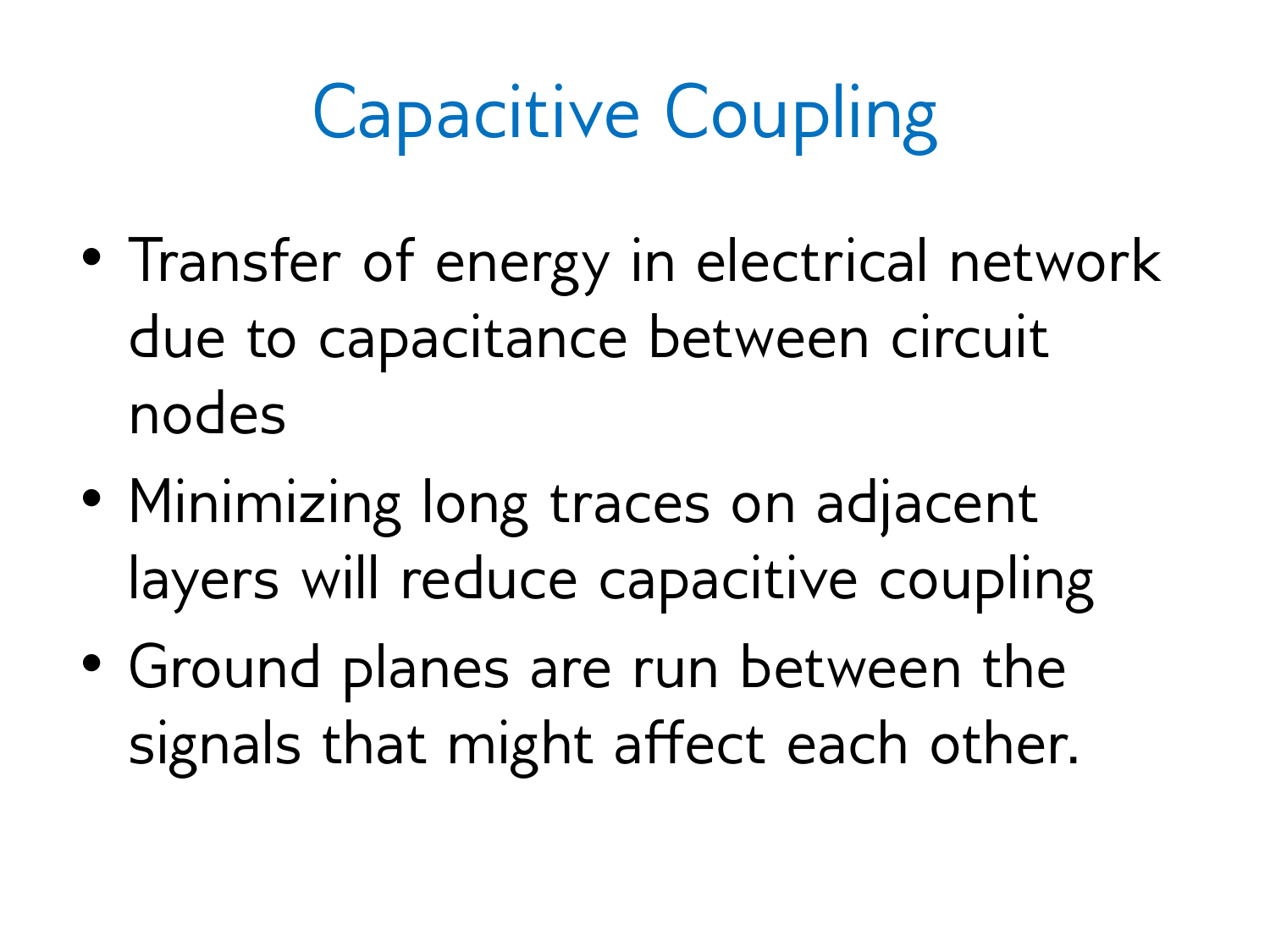

# Capacitive Coupling
Transfer of energy in electrical network due to capacitance between circuit nodes
Minimizing long traces on adjacent layers will reduce capacitive coupling
Ground planes are run between the signals that might affect each other.